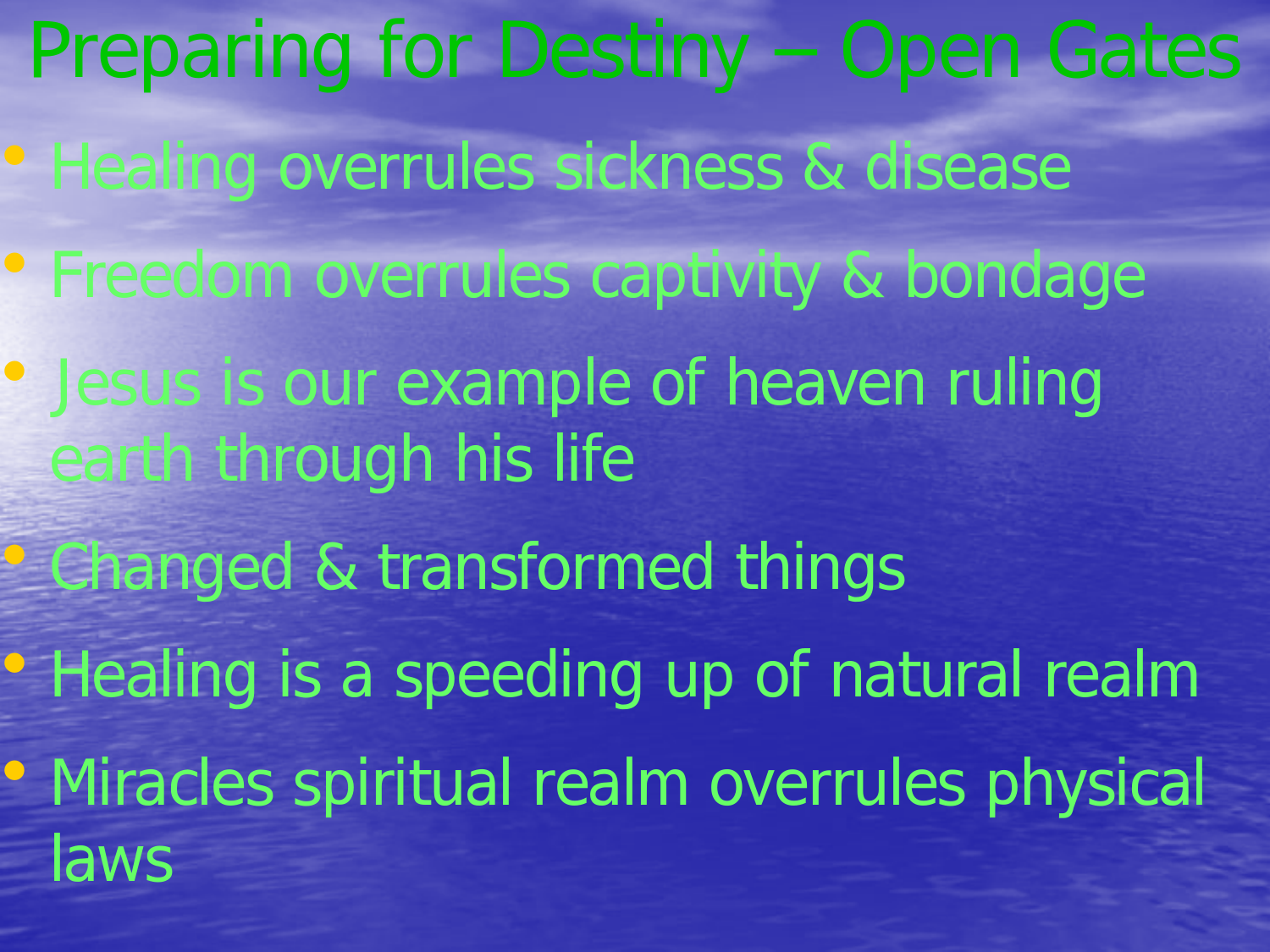

# Preparing for Destiny – Open Gates
Healing overrules sickness & disease
Freedom overrules captivity & bondage
Jesus is our example of heaven ruling earth through his life
Changed & transformed things
Healing is a speeding up of natural realm
Miracles spiritual realm overrules physical laws